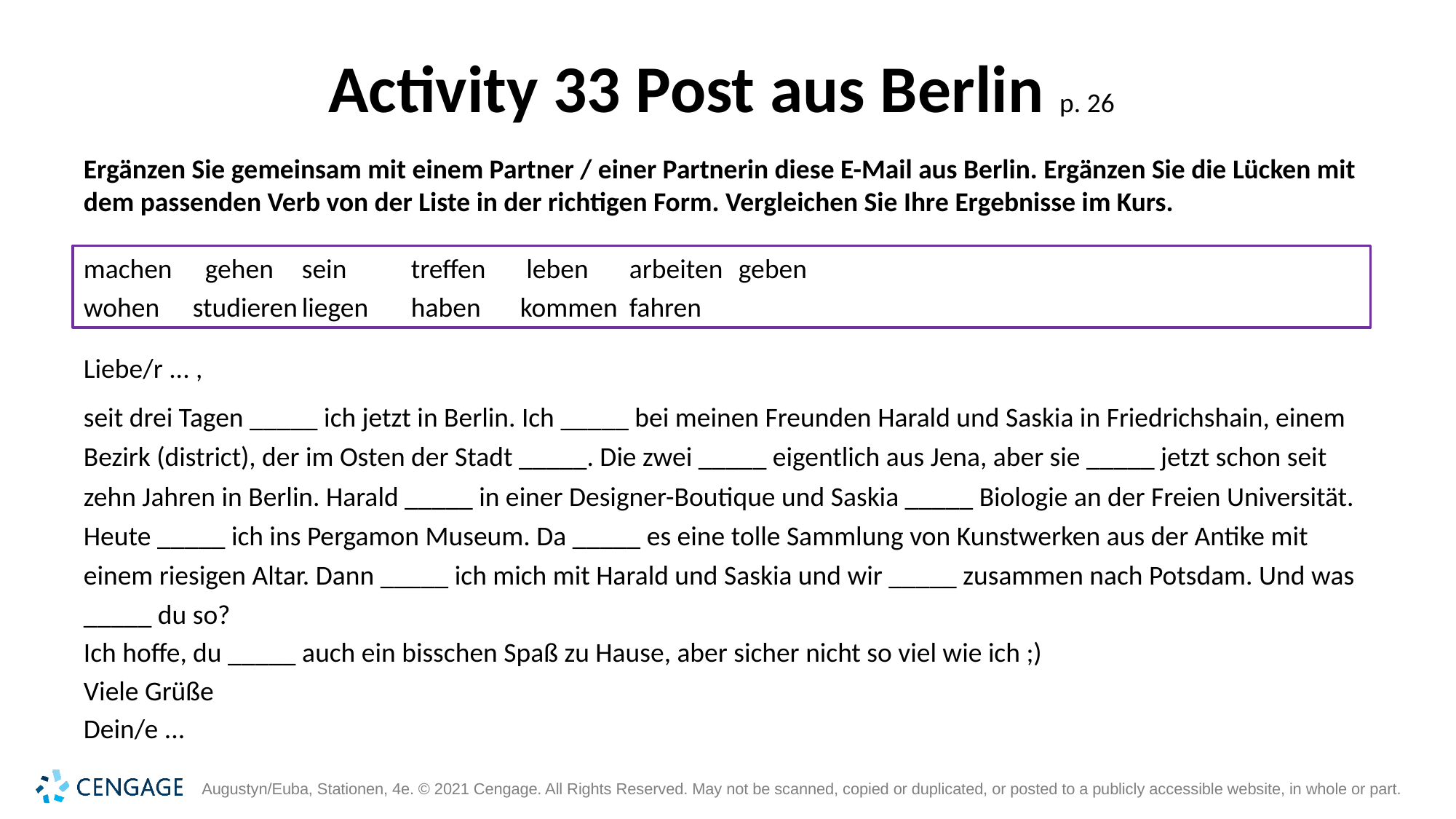

# Activity 33 Post aus Berlin p. 26
Ergänzen Sie gemeinsam mit einem Partner / einer Partnerin diese E-Mail aus Berlin. Ergänzen Sie die Lücken mit dem passenden Verb von der Liste in der richtigen Form. Vergleichen Sie Ihre Ergebnisse im Kurs.
machen	  gehen	sein	treffen	 leben	arbeiten	geben
wohen	studieren	liegen	haben	kommen	fahren
Liebe/r ... ,
seit drei Tagen _____ ich jetzt in Berlin. Ich _____ bei meinen Freunden Harald und Saskia in Friedrichshain, einem Bezirk (district), der im Osten der Stadt _____. Die zwei _____ eigentlich aus Jena, aber sie _____ jetzt schon seit zehn Jahren in Berlin. Harald _____ in einer Designer-Boutique und Saskia _____ Biologie an der Freien Universität. Heute _____ ich ins Pergamon Museum. Da _____ es eine tolle Sammlung von Kunstwerken aus der Antike mit einem riesigen Altar. Dann _____ ich mich mit Harald und Saskia und wir _____ zusammen nach Potsdam. Und was _____ du so?
Ich hoffe, du _____ auch ein bisschen Spaß zu Hause, aber sicher nicht so viel wie ich ;)
Viele Grüße
Dein/e ...